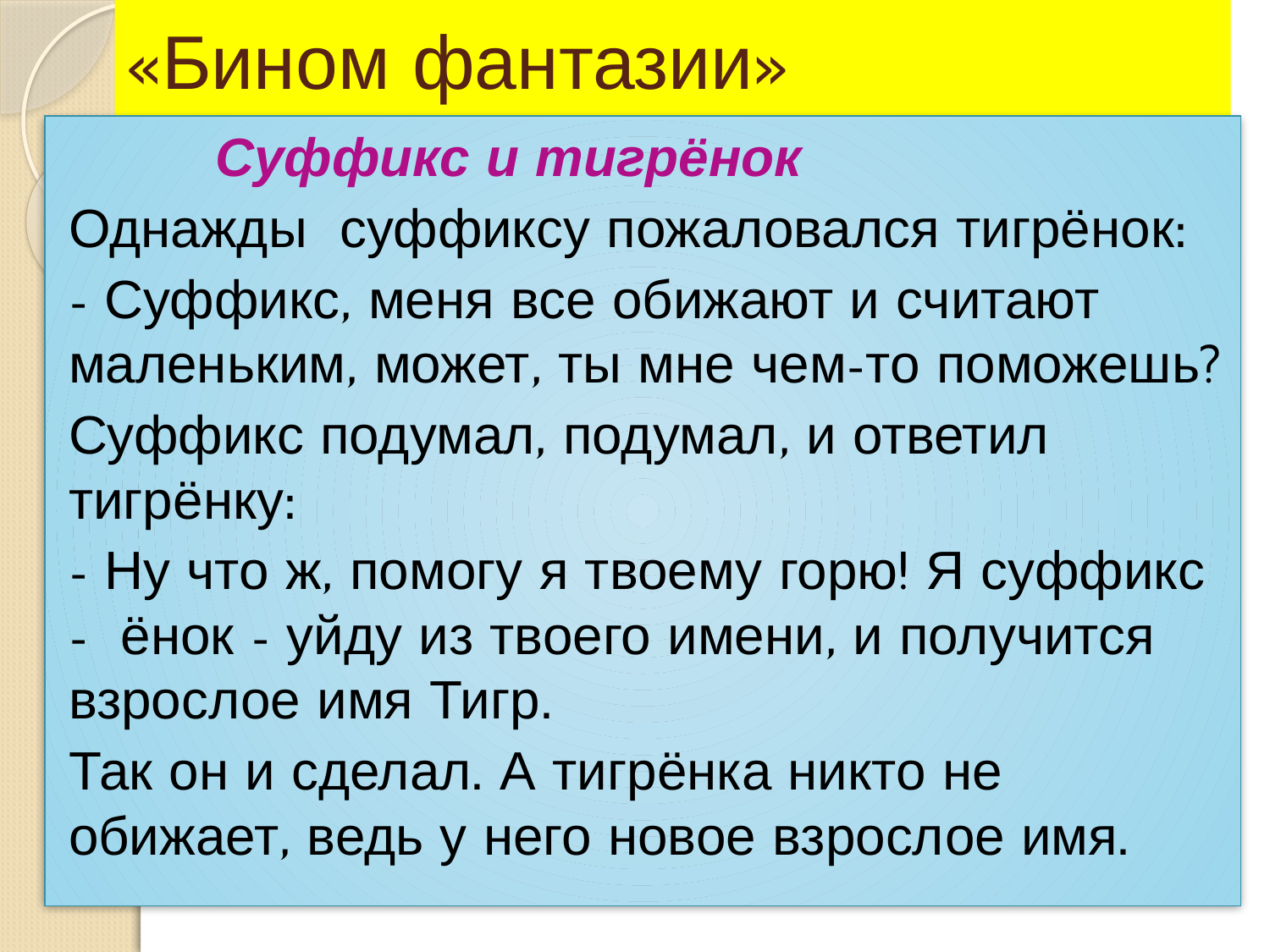

# «Бином фантазии»
         Суффикс и тигрёнок
Однажды  суффиксу пожаловался тигрёнок:
- Суффикс, меня все обижают и считают маленьким, может, ты мне чем-то поможешь?
Суффикс подумал, подумал, и ответил тигрёнку:
- Ну что ж, помогу я твоему горю! Я суффикс -  ёнок - уйду из твоего имени, и получится взрослое имя Тигр.
Так он и сделал. А тигрёнка никто не обижает, ведь у него новое взрослое имя.